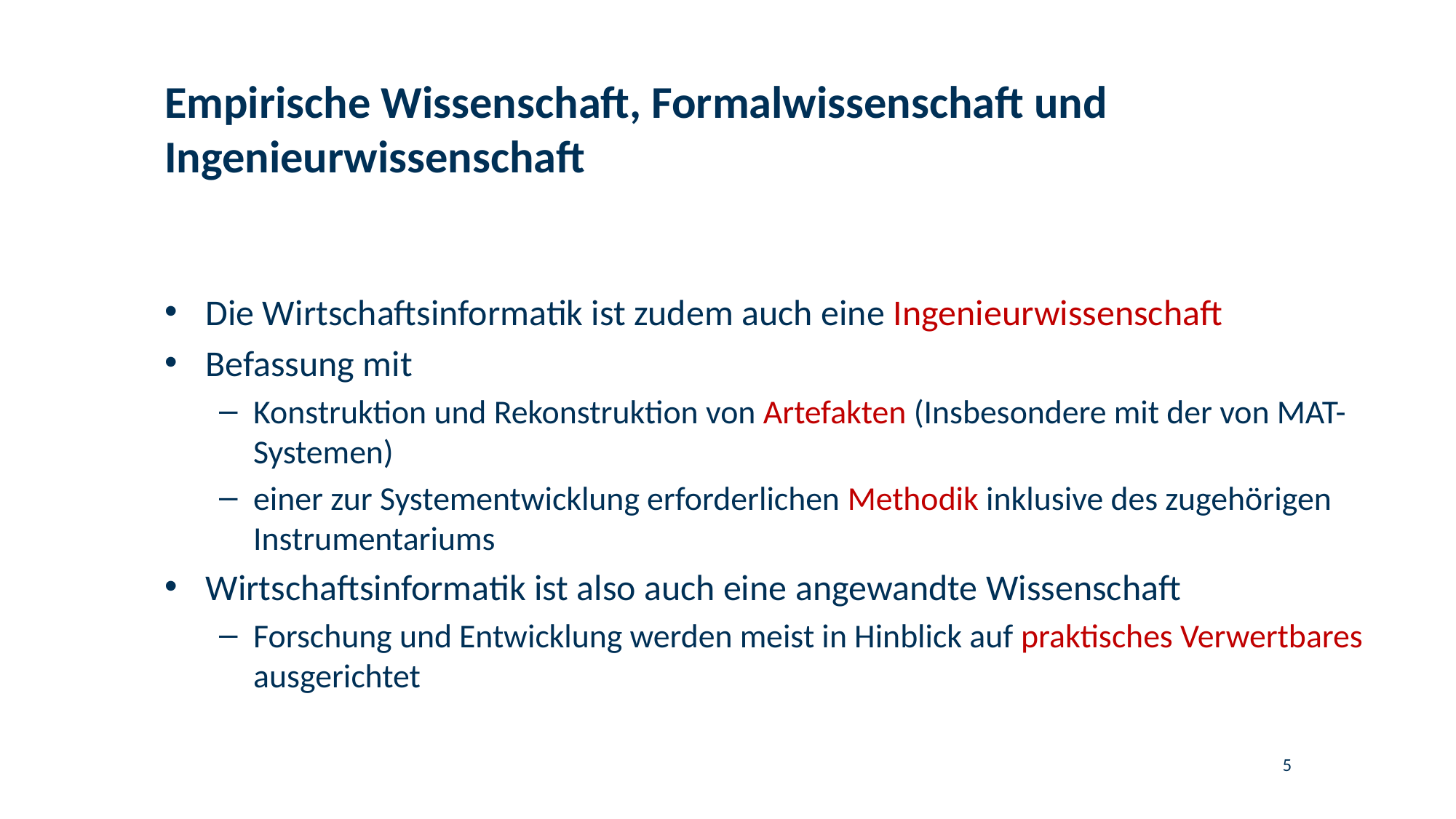

# Empirische Wissenschaft, Formalwissenschaft und Ingenieurwissenschaft
Die Wirtschaftsinformatik ist zudem auch eine Ingenieurwissenschaft
Befassung mit
Konstruktion und Rekonstruktion von Artefakten (Insbesondere mit der von MAT-Systemen)
einer zur Systementwicklung erforderlichen Methodik inklusive des zugehörigen Instrumentariums
Wirtschaftsinformatik ist also auch eine angewandte Wissenschaft
Forschung und Entwicklung werden meist in Hinblick auf praktisches Verwertbares ausgerichtet

5